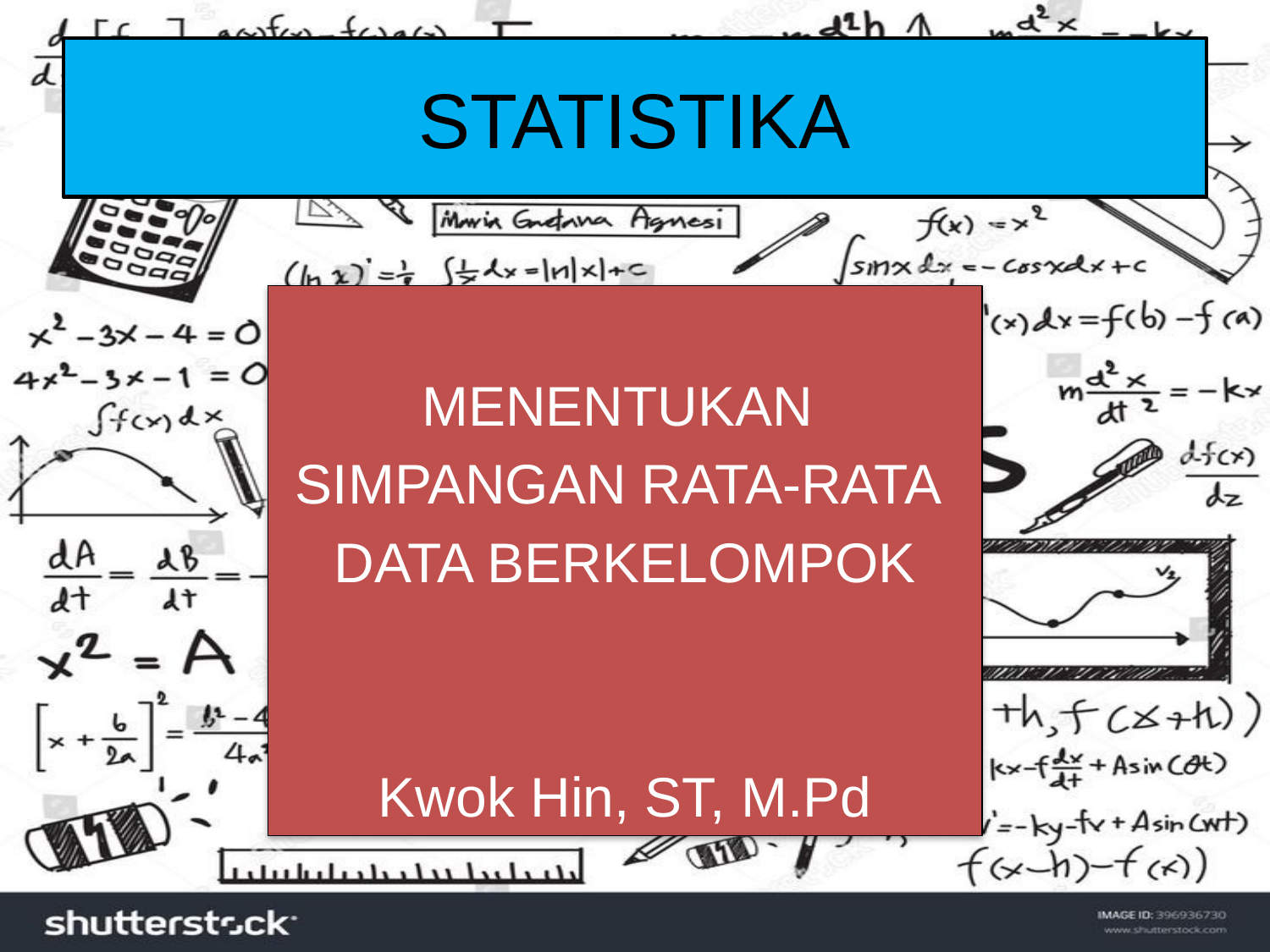

# STATISTIKA

MENENTUKAN
SIMPANGAN RATA-RATA
DATA BERKELOMPOK

Kwok Hin, ST, M.Pd